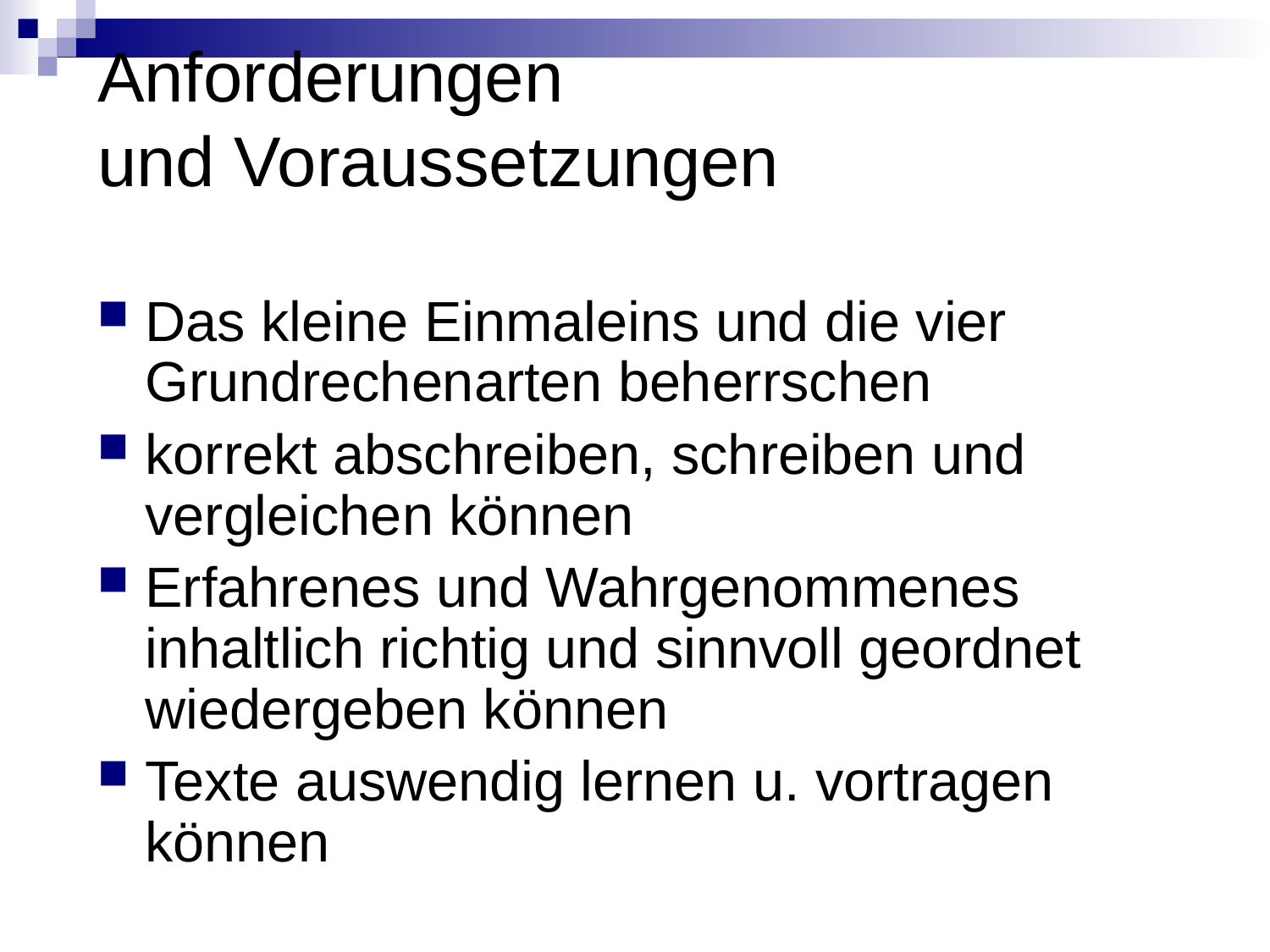

# Anforderungen und Voraussetzungen
Das kleine Einmaleins und die vier Grundrechenarten beherrschen
korrekt abschreiben, schreiben und vergleichen können
Erfahrenes und Wahrgenommenes inhaltlich richtig und sinnvoll geordnet wiedergeben können
Texte auswendig lernen u. vortragen können